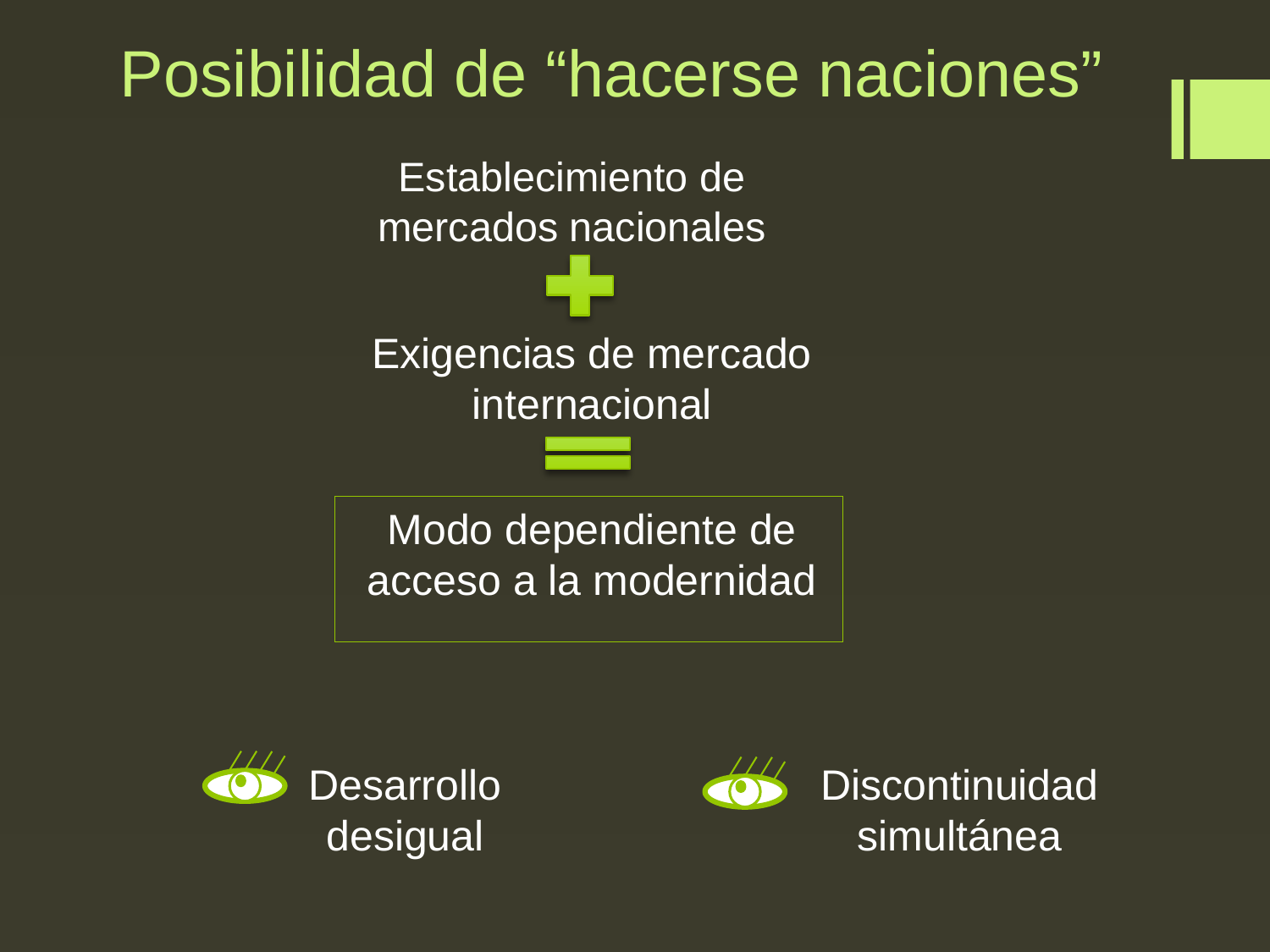

# Posibilidad de “hacerse naciones”
Establecimiento de mercados nacionales

Exigencias de mercado internacional

Modo dependiente de acceso a la modernidad

Desarrollo desigual
Discontinuidad simultánea